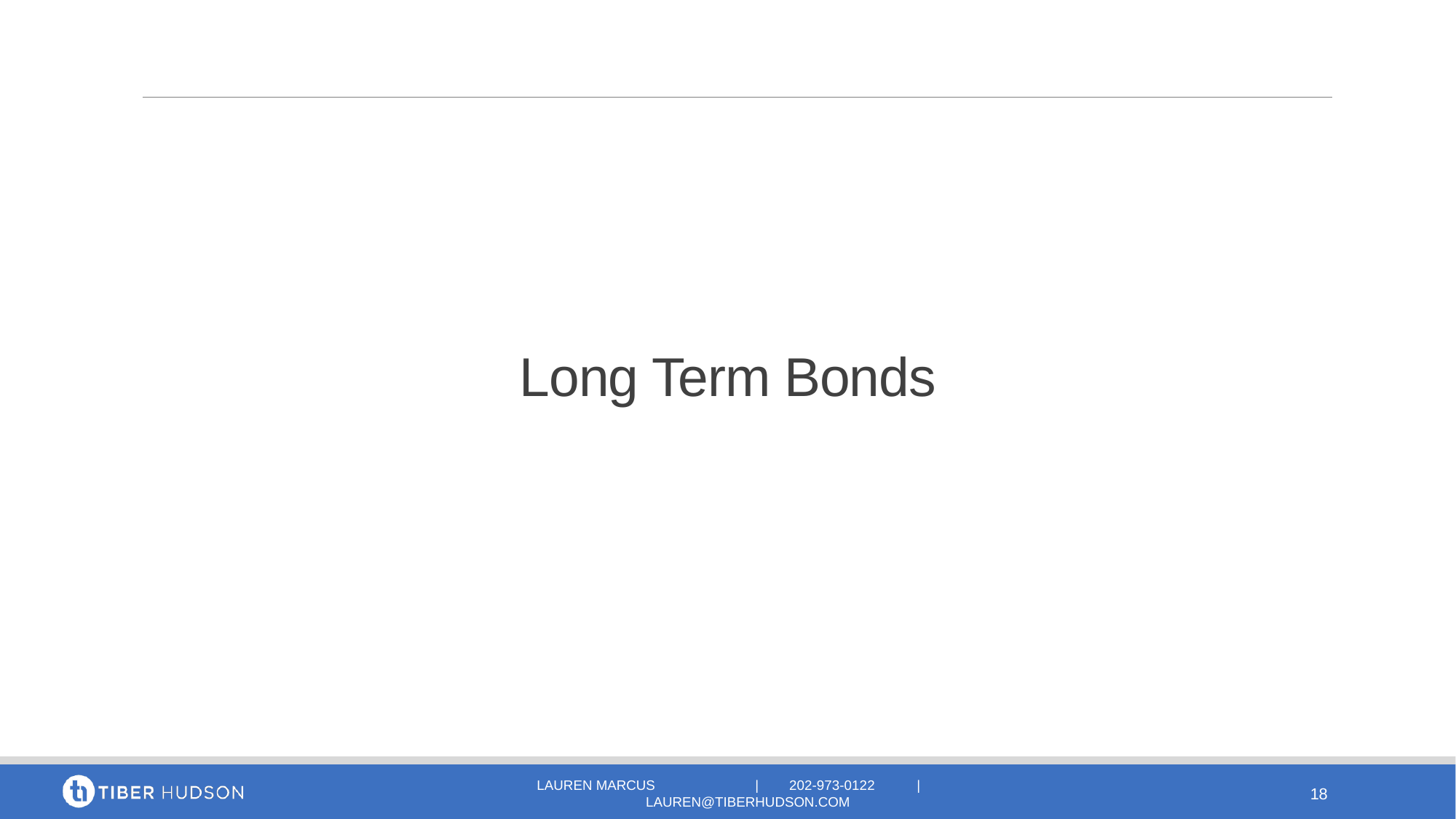

Long Term Bonds
LAUREN MARCUS 	|        202-973-0122           |           lauren@tiberhudson.com
18